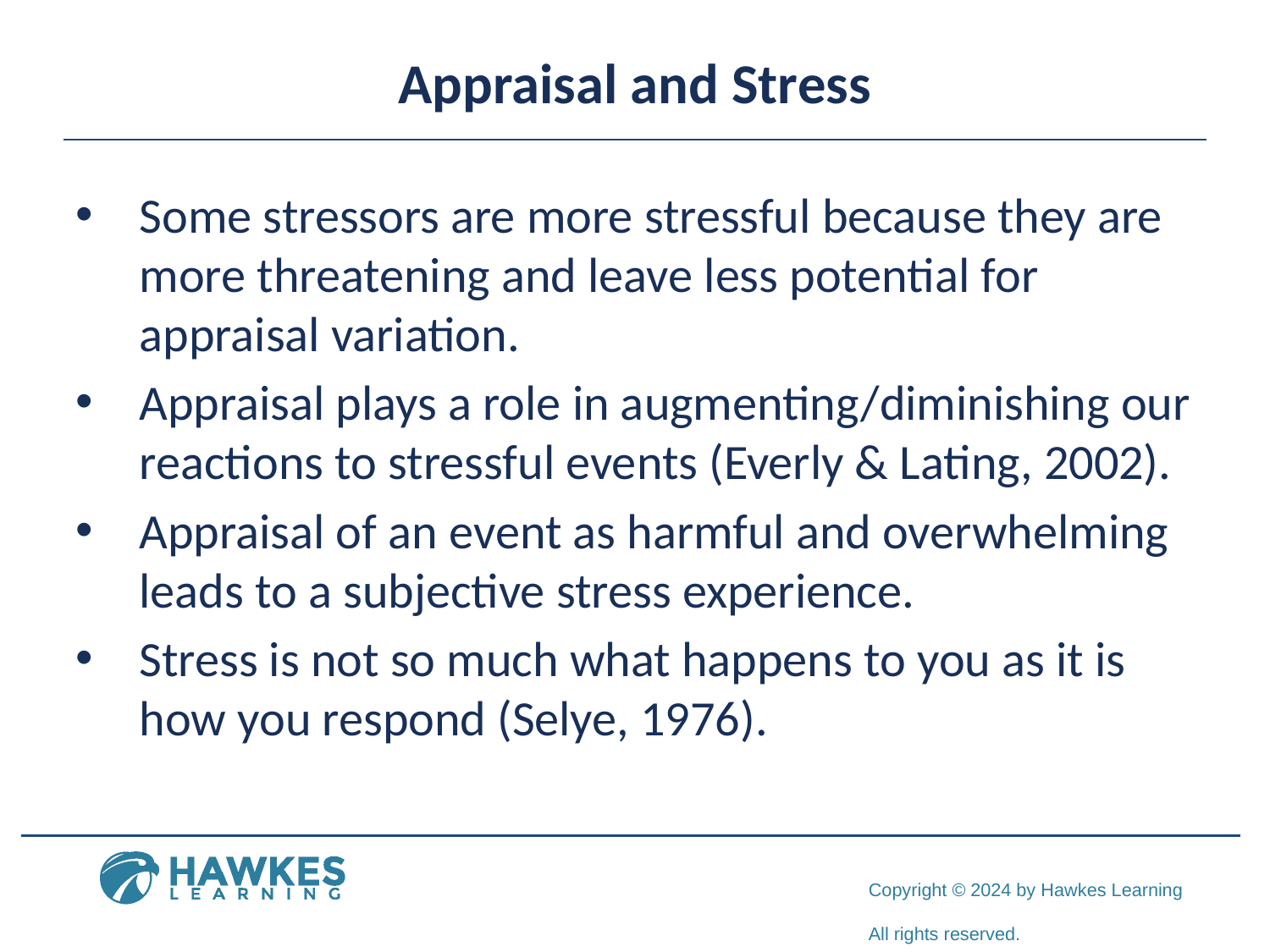

# Appraisal and Stress
Some stressors are more stressful because they are more threatening and leave less potential for appraisal variation.
Appraisal plays a role in augmenting/diminishing our reactions to stressful events (Everly & Lating, 2002).
Appraisal of an event as harmful and overwhelming leads to a subjective stress experience.
Stress is not so much what happens to you as it is how you respond (Selye, 1976).